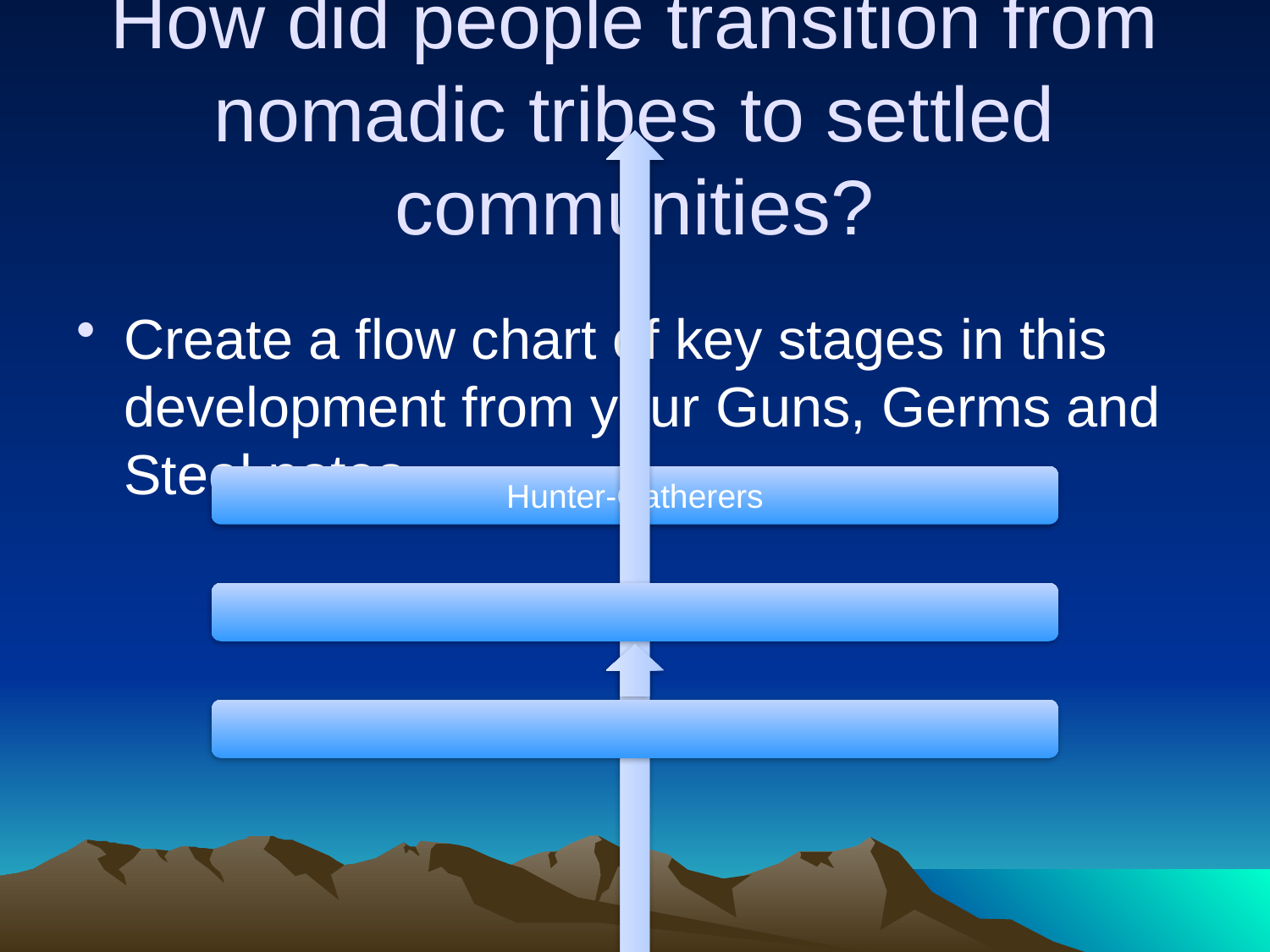

# How did people transition from nomadic tribes to settled communities?
Create a flow chart of key stages in this development from your Guns, Germs and Steel notes.

Hunter-Gatherers